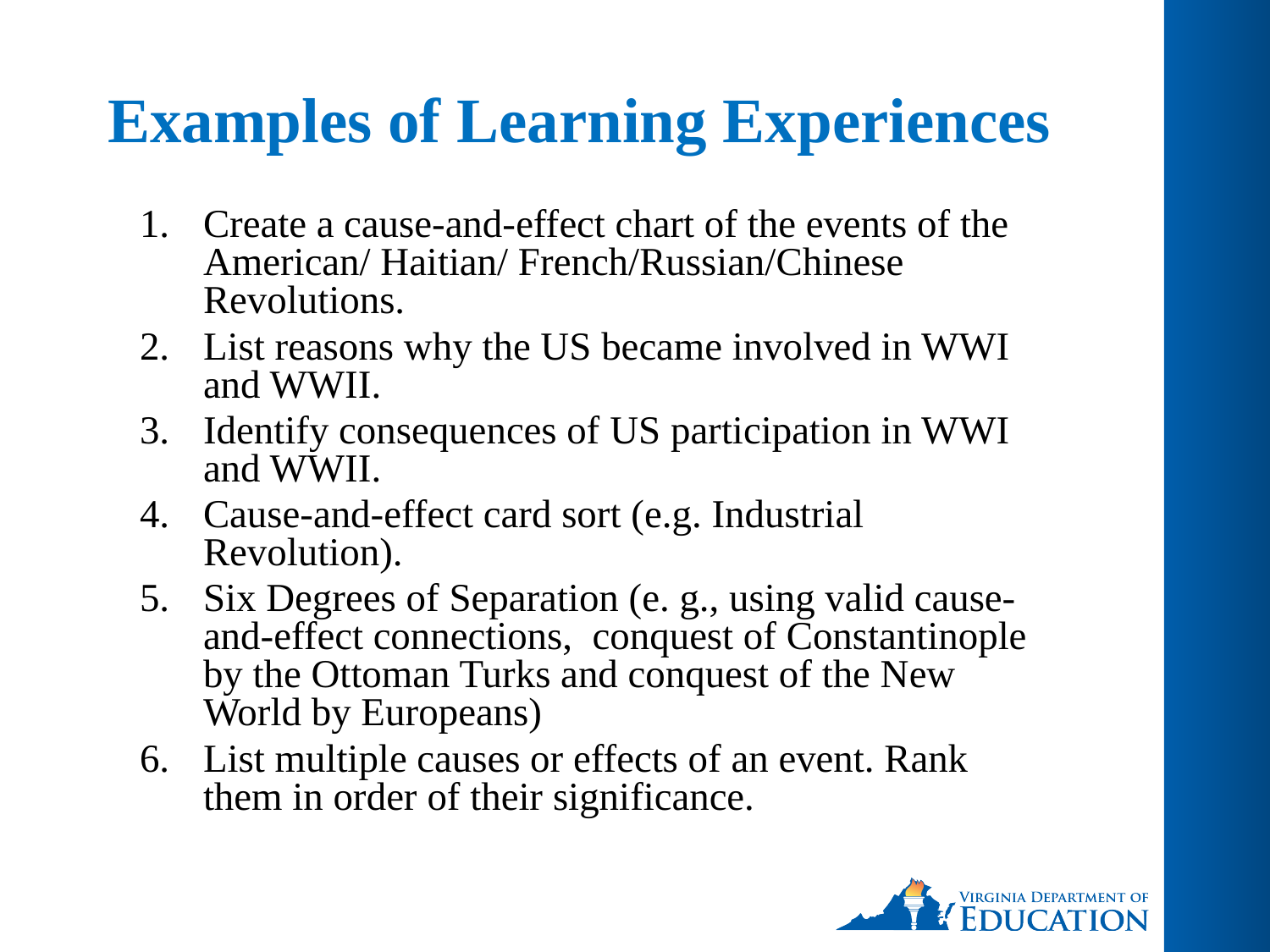

# Examples of Learning Experiences
Create a cause-and-effect chart of the events of the American/ Haitian/ French/Russian/Chinese Revolutions.
List reasons why the US became involved in WWI and WWII.
Identify consequences of US participation in WWI and WWII.
Cause-and-effect card sort (e.g. Industrial Revolution).
Six Degrees of Separation (e. g., using valid cause-and-effect connections,  conquest of Constantinople by the Ottoman Turks and conquest of the New World by Europeans)
List multiple causes or effects of an event. Rank them in order of their significance.